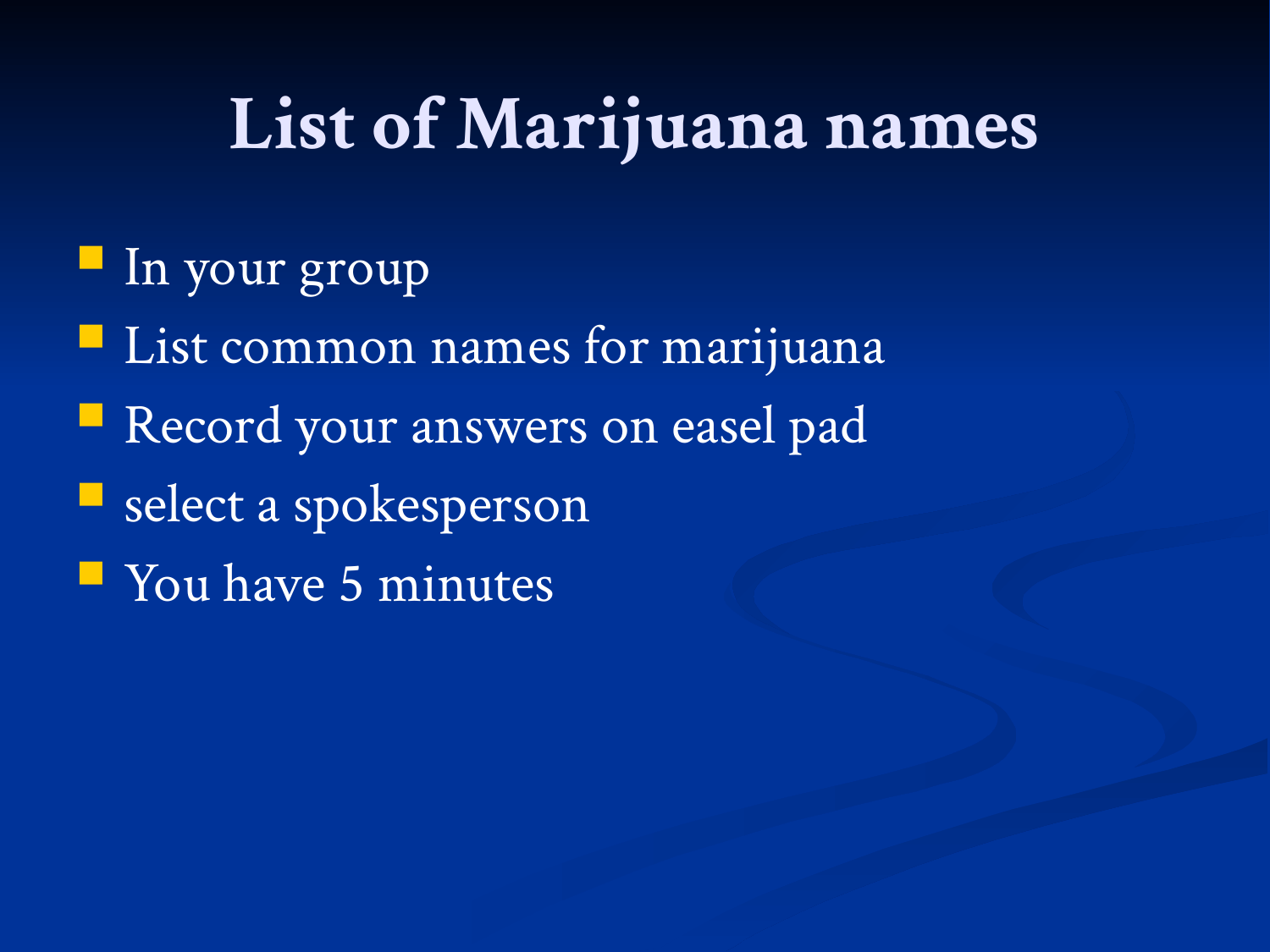

# List of Marijuana names
In your group
List common names for marijuana
Record your answers on easel pad
select a spokesperson
You have 5 minutes